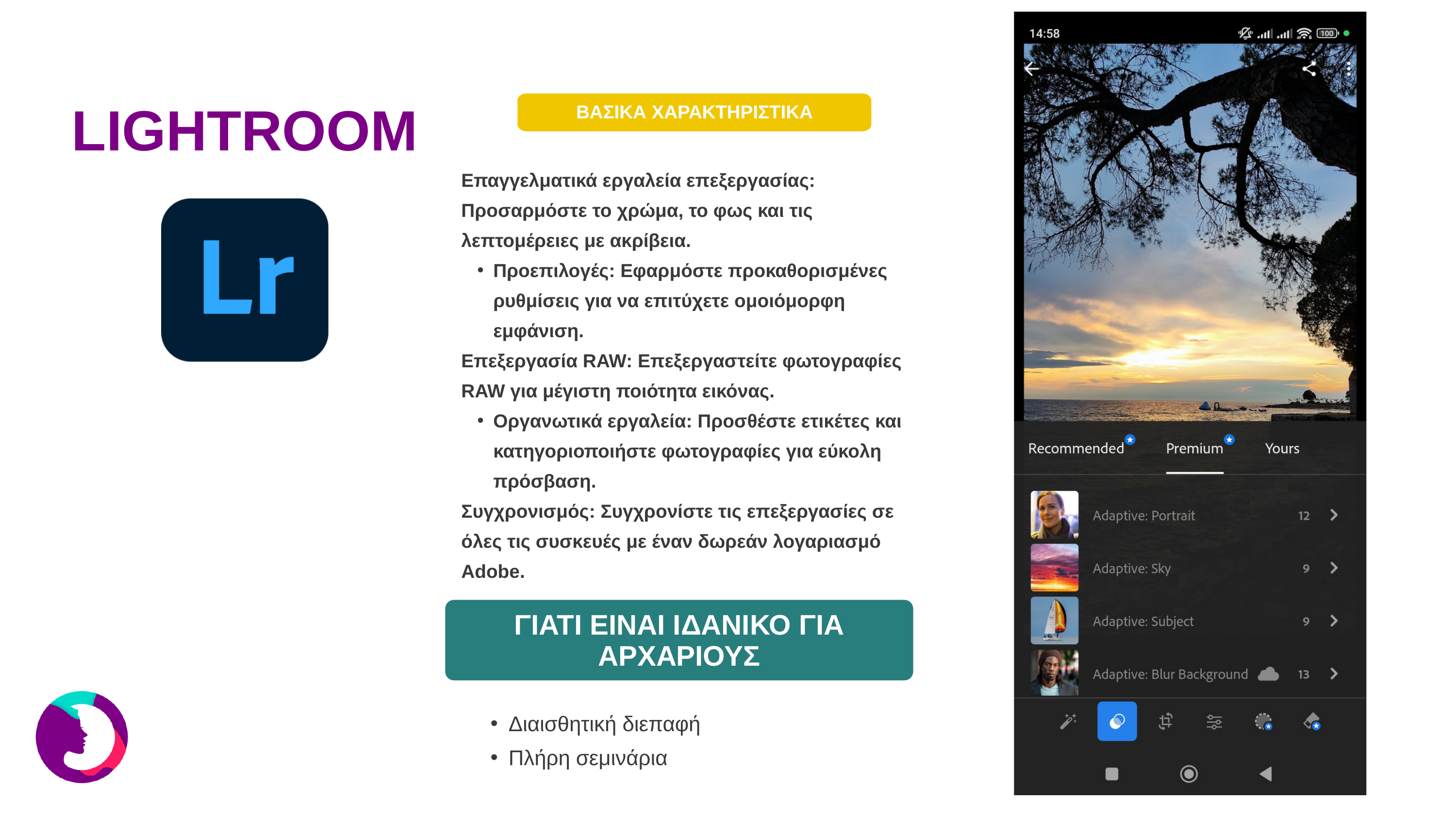

ΒΑΣΙΚΑ ΧΑΡΑΚΤΗΡΙΣΤΙΚΑ
LIGHTROOM
Επαγγελματικά εργαλεία επεξεργασίας: Προσαρμόστε το χρώμα, το φως και τις λεπτομέρειες με ακρίβεια.
Προεπιλογές: Εφαρμόστε προκαθορισμένες ρυθμίσεις για να επιτύχετε ομοιόμορφη εμφάνιση.
Επεξεργασία RAW: Επεξεργαστείτε φωτογραφίες RAW για μέγιστη ποιότητα εικόνας.
Οργανωτικά εργαλεία: Προσθέστε ετικέτες και κατηγοριοποιήστε φωτογραφίες για εύκολη πρόσβαση.
Συγχρονισμός: Συγχρονίστε τις επεξεργασίες σε όλες τις συσκευές με έναν δωρεάν λογαριασμό Adobe.

ΓΙΑΤΙ ΕΙΝΑΙ ΙΔΑΝΙΚΟ ΓΙΑ ΑΡΧΑΡΙΟΥΣ

Διαισθητική διεπαφή
Πλήρη σεμινάρια